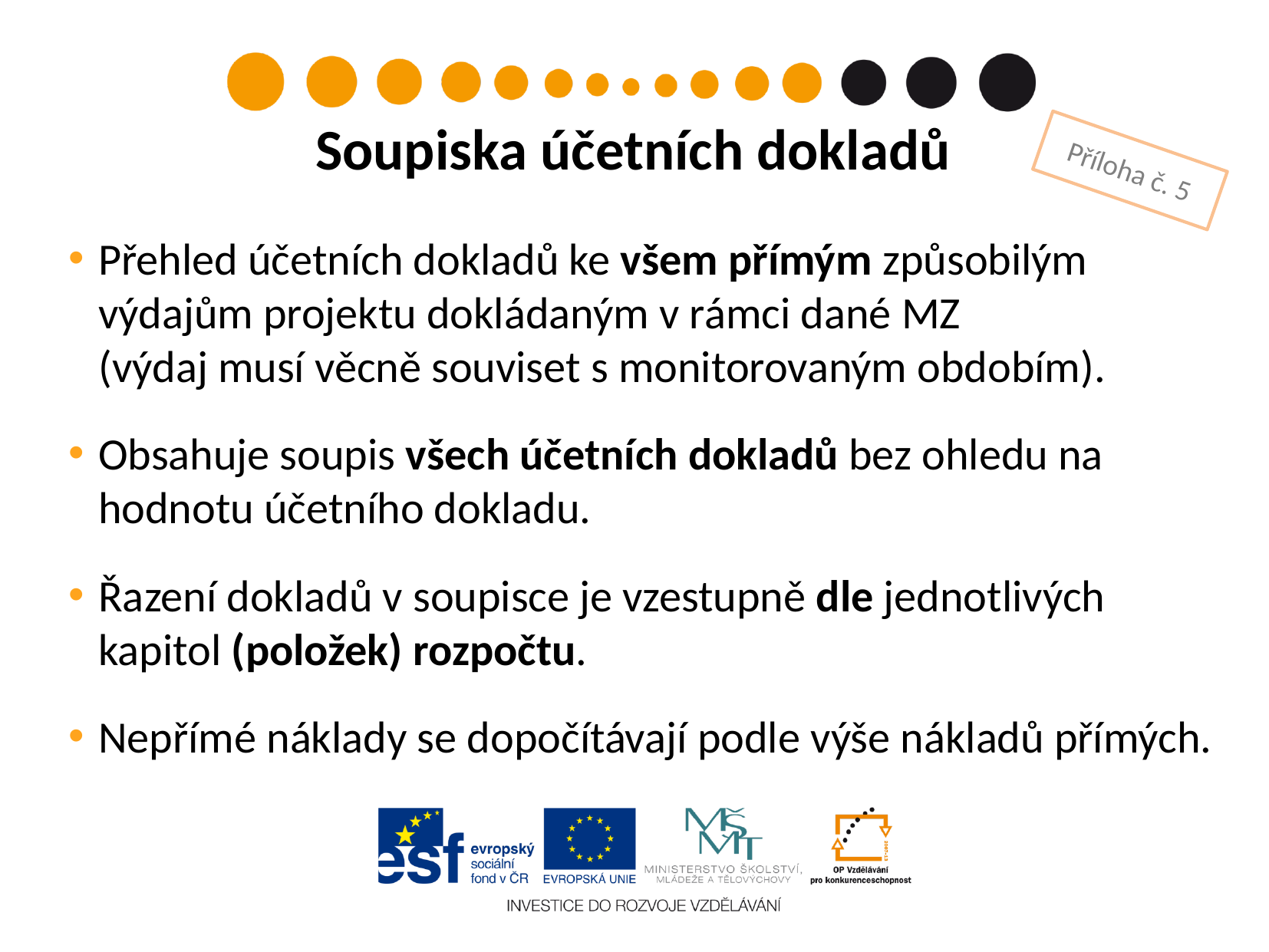

Soupiska účetních dokladů
Příloha č. 5
Přehled účetních dokladů ke všem přímým způsobilým výdajům projektu dokládaným v rámci dané MZ
(výdaj musí věcně souviset s monitorovaným obdobím).
Obsahuje soupis všech účetních dokladů bez ohledu na hodnotu účetního dokladu.
Řazení dokladů v soupisce je vzestupně dle jednotlivých kapitol (položek) rozpočtu.
Nepřímé náklady se dopočítávají podle výše nákladů přímých.